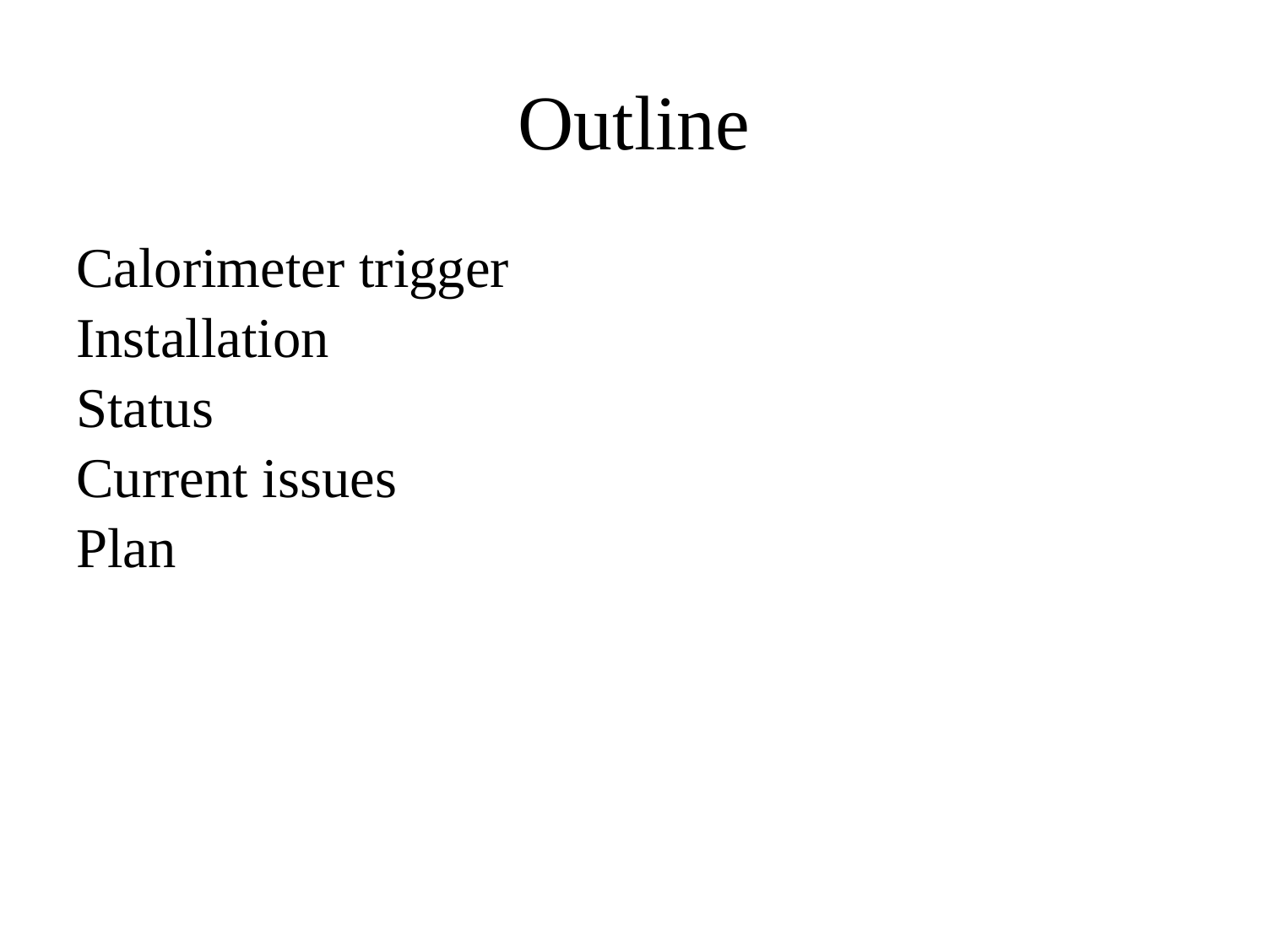

# Outline
Calorimeter trigger
Installation
Status
Current issues
Plan